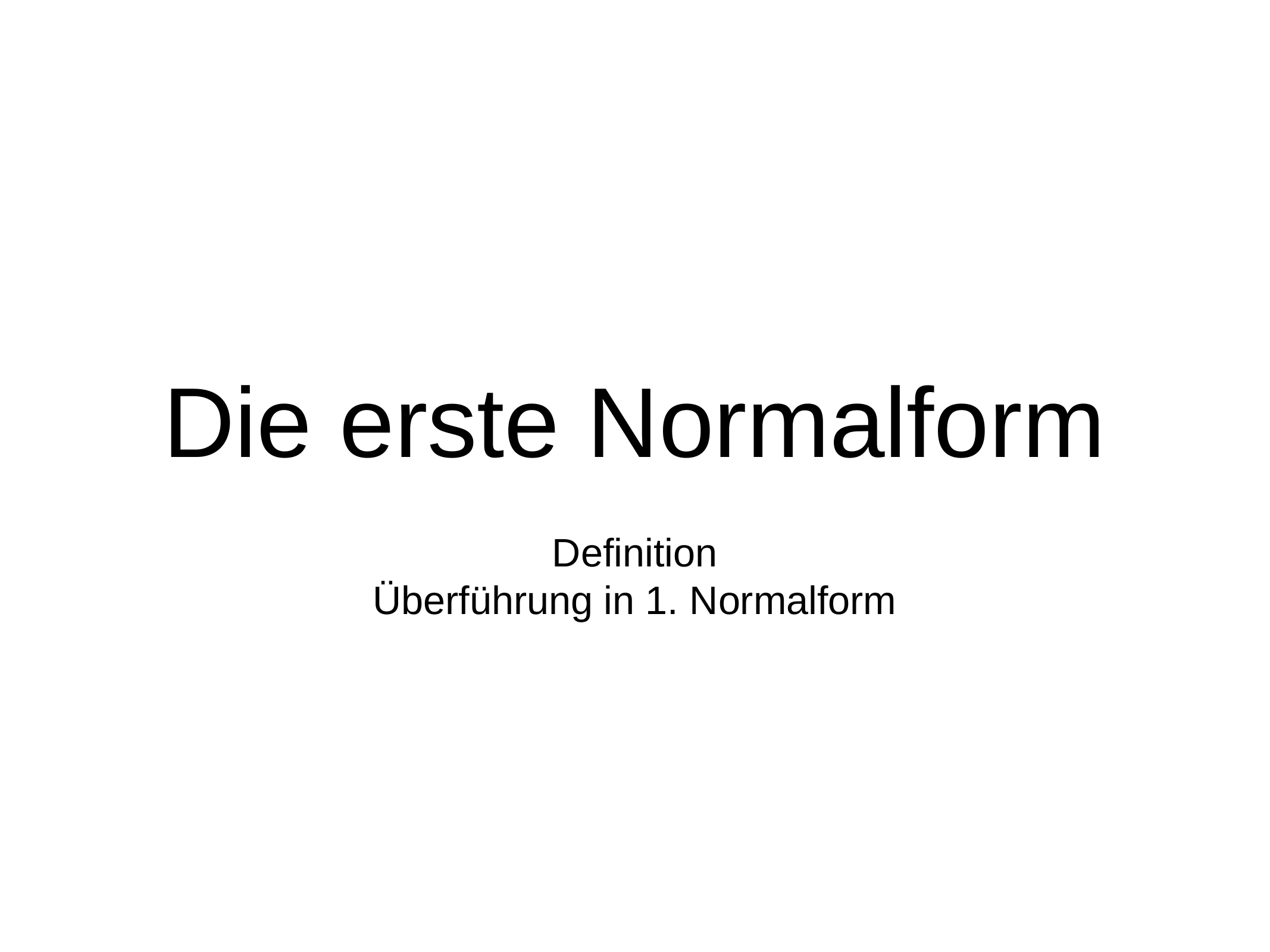

# Die erste Normalform
Definition
Überführung in 1. Normalform